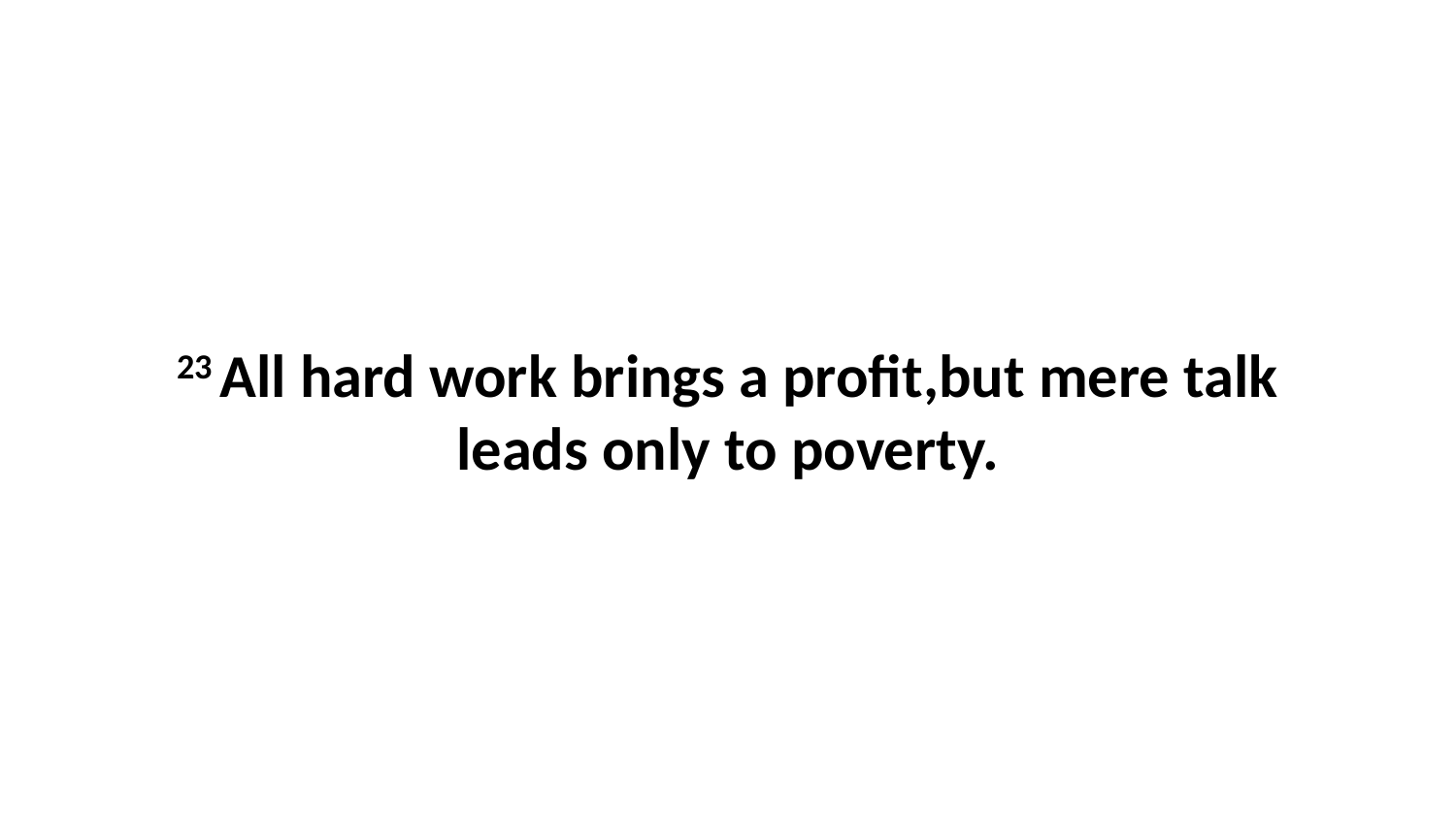

23 All hard work brings a profit,but mere talk leads only to poverty.